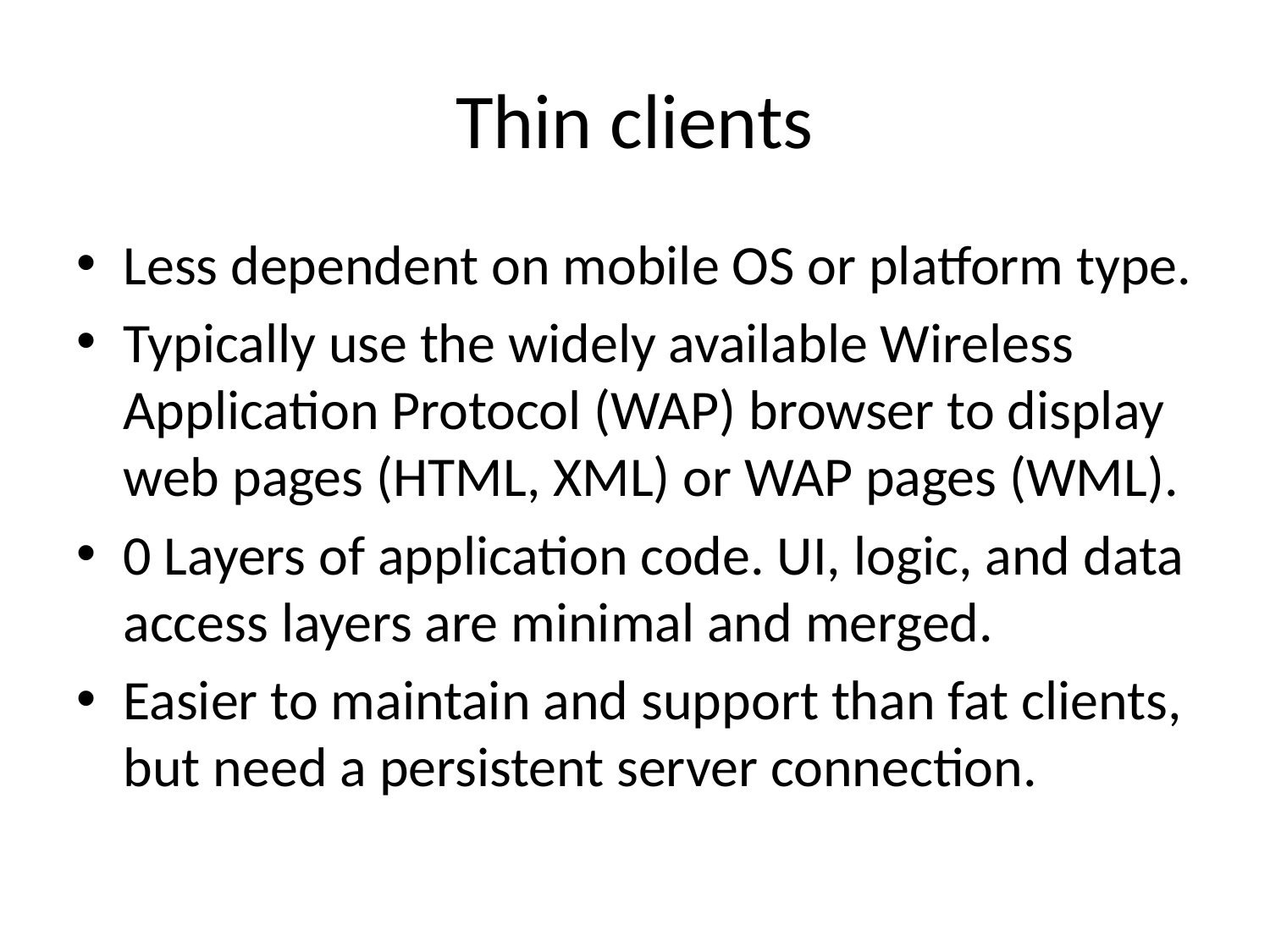

# Thin clients
Less dependent on mobile OS or platform type.
Typically use the widely available Wireless Application Protocol (WAP) browser to display web pages (HTML, XML) or WAP pages (WML).
0 Layers of application code. UI, logic, and data access layers are minimal and merged.
Easier to maintain and support than fat clients, but need a persistent server connection.